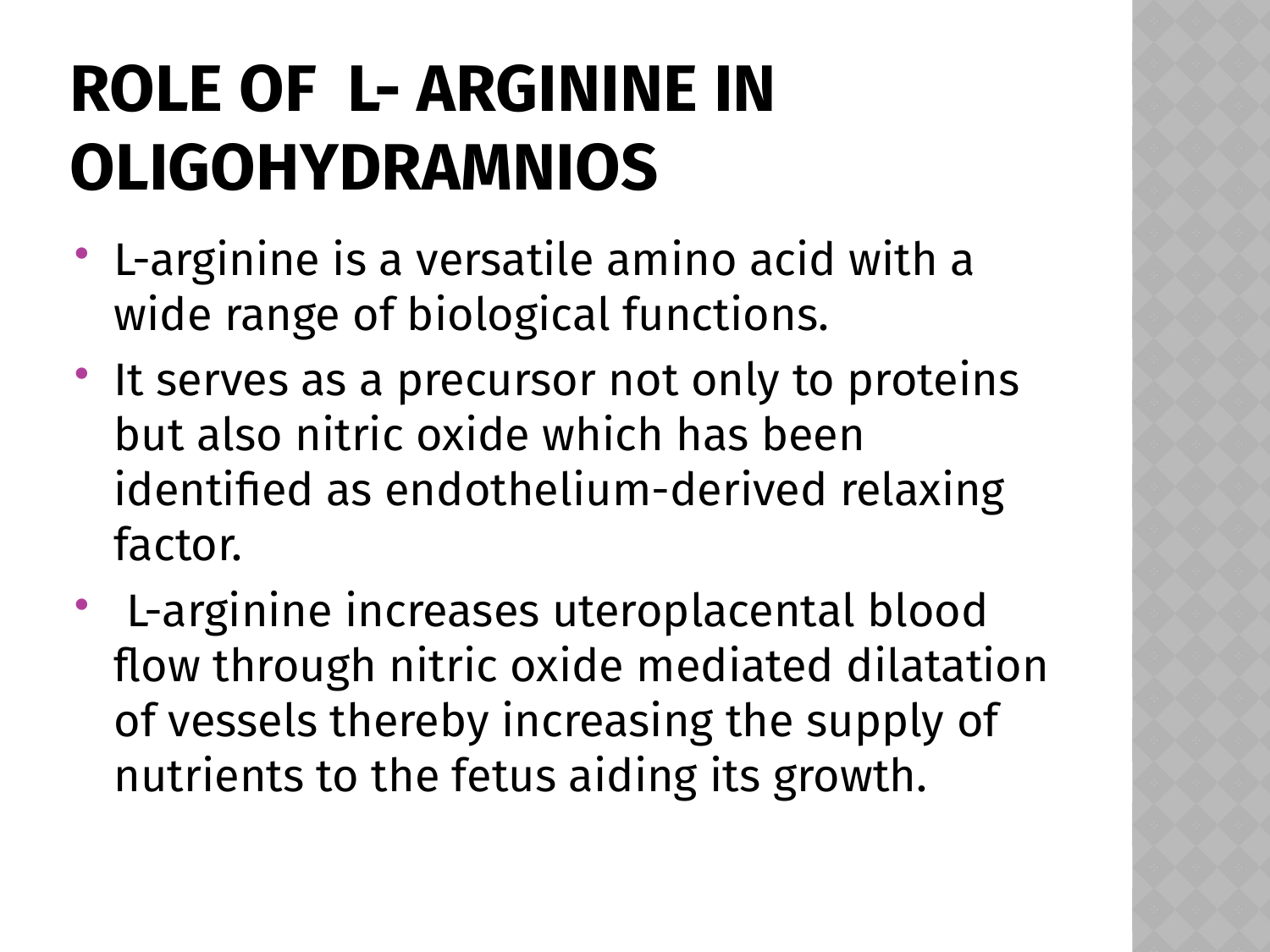

# Role of  l- arginine in oligohydramnios
L-arginine is a versatile amino acid with a wide range of biological functions.
It serves as a precursor not only to proteins but also nitric oxide which has been identified as endothelium-derived relaxing factor.
 L-arginine increases uteroplacental blood flow through nitric oxide mediated dilatation of vessels thereby increasing the supply of nutrients to the fetus aiding its growth.